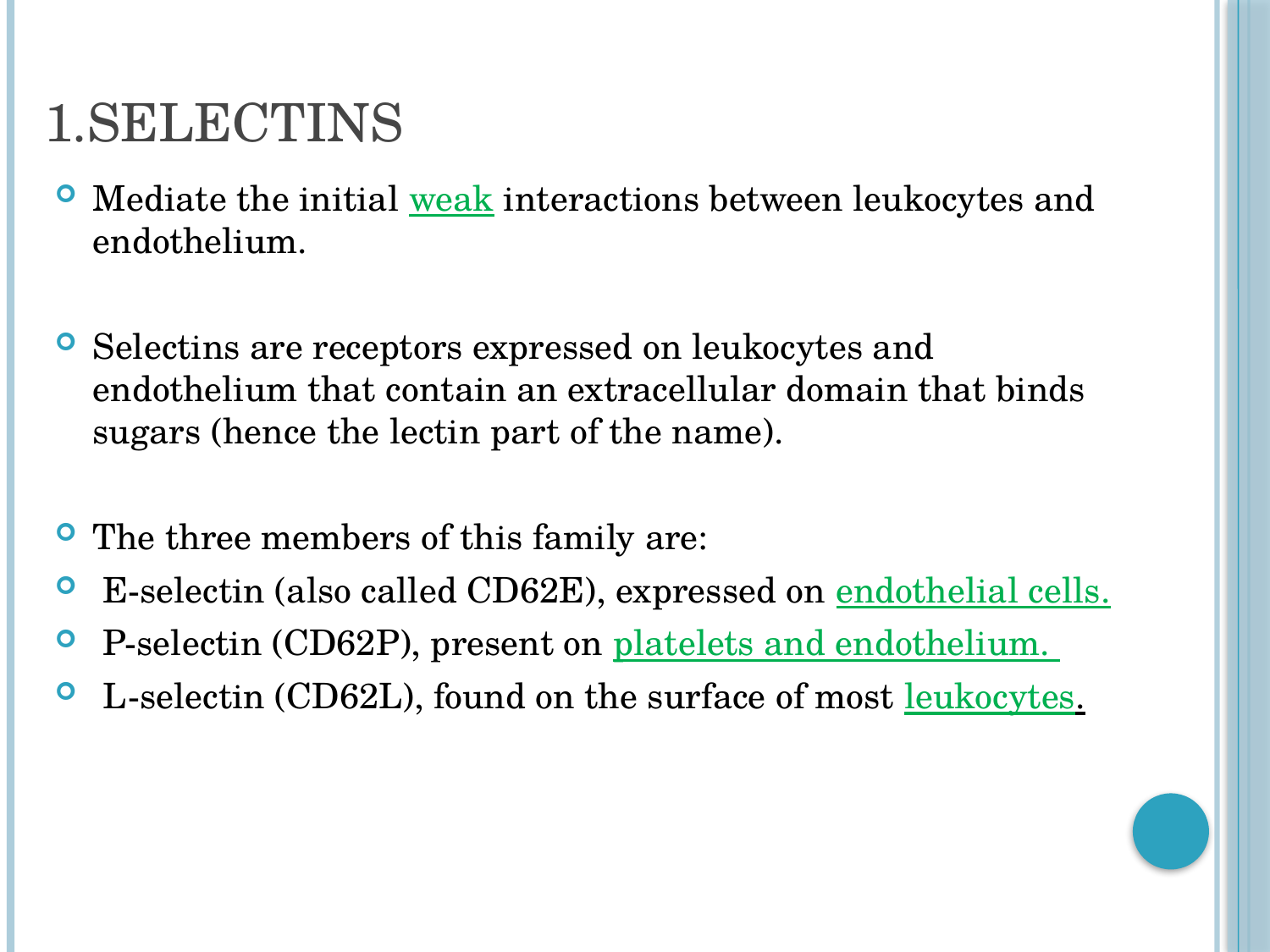

# 1.Selectins
Mediate the initial weak interactions between leukocytes and endothelium.

Selectins are receptors expressed on leukocytes and endothelium that contain an extracellular domain that binds sugars (hence the lectin part of the name).

The three members of this family are:
 E-selectin (also called CD62E), expressed on endothelial cells.
 P-selectin (CD62P), present on platelets and endothelium.
 L-selectin (CD62L), found on the surface of most leukocytes.